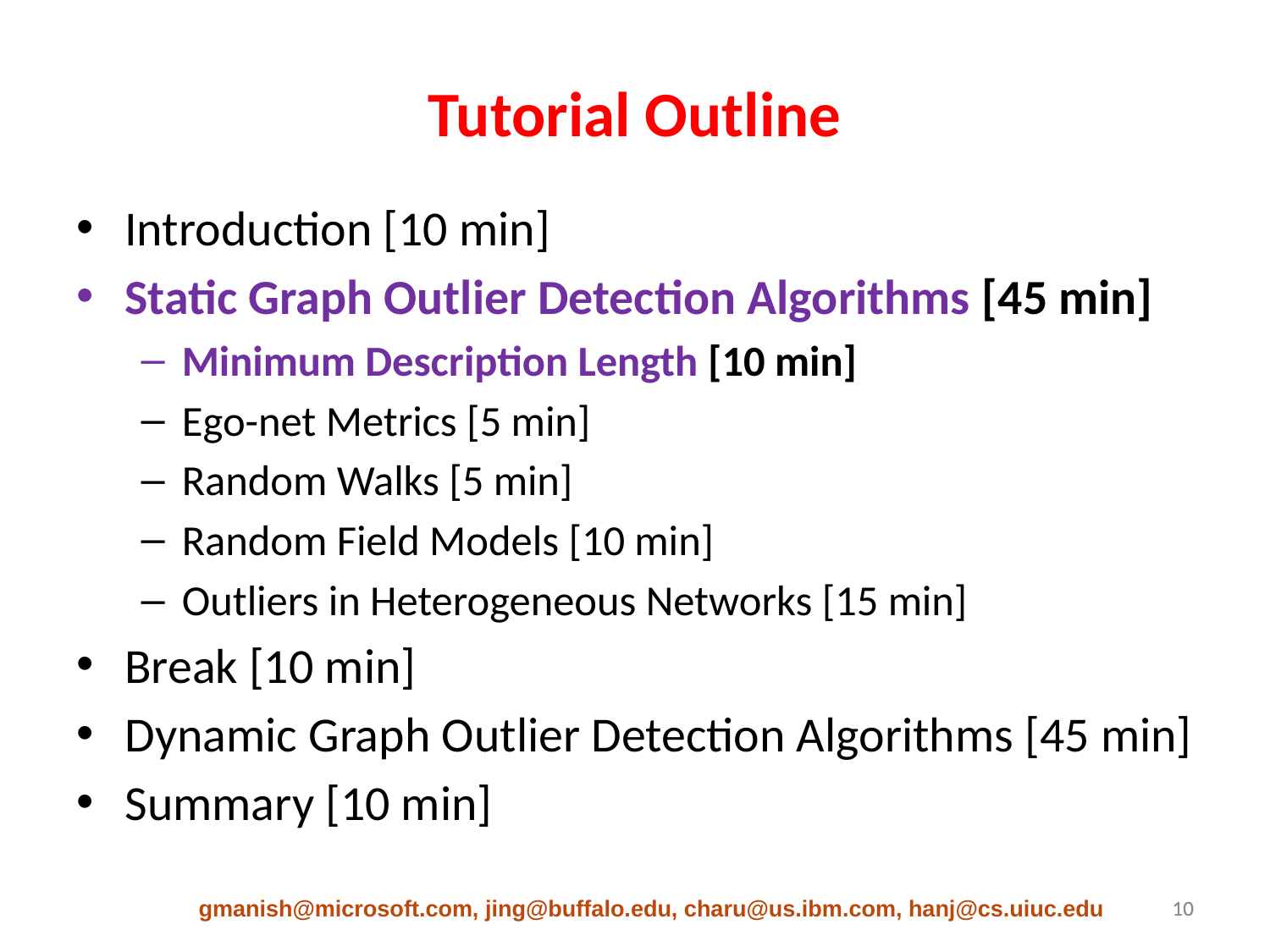

# Tutorial Outline
Introduction [10 min]
Static Graph Outlier Detection Algorithms [45 min]
Minimum Description Length [10 min]
Ego-net Metrics [5 min]
Random Walks [5 min]
Random Field Models [10 min]
Outliers in Heterogeneous Networks [15 min]
Break [10 min]
Dynamic Graph Outlier Detection Algorithms [45 min]
Summary [10 min]
gmanish@microsoft.com, jing@buffalo.edu, charu@us.ibm.com, hanj@cs.uiuc.edu
10